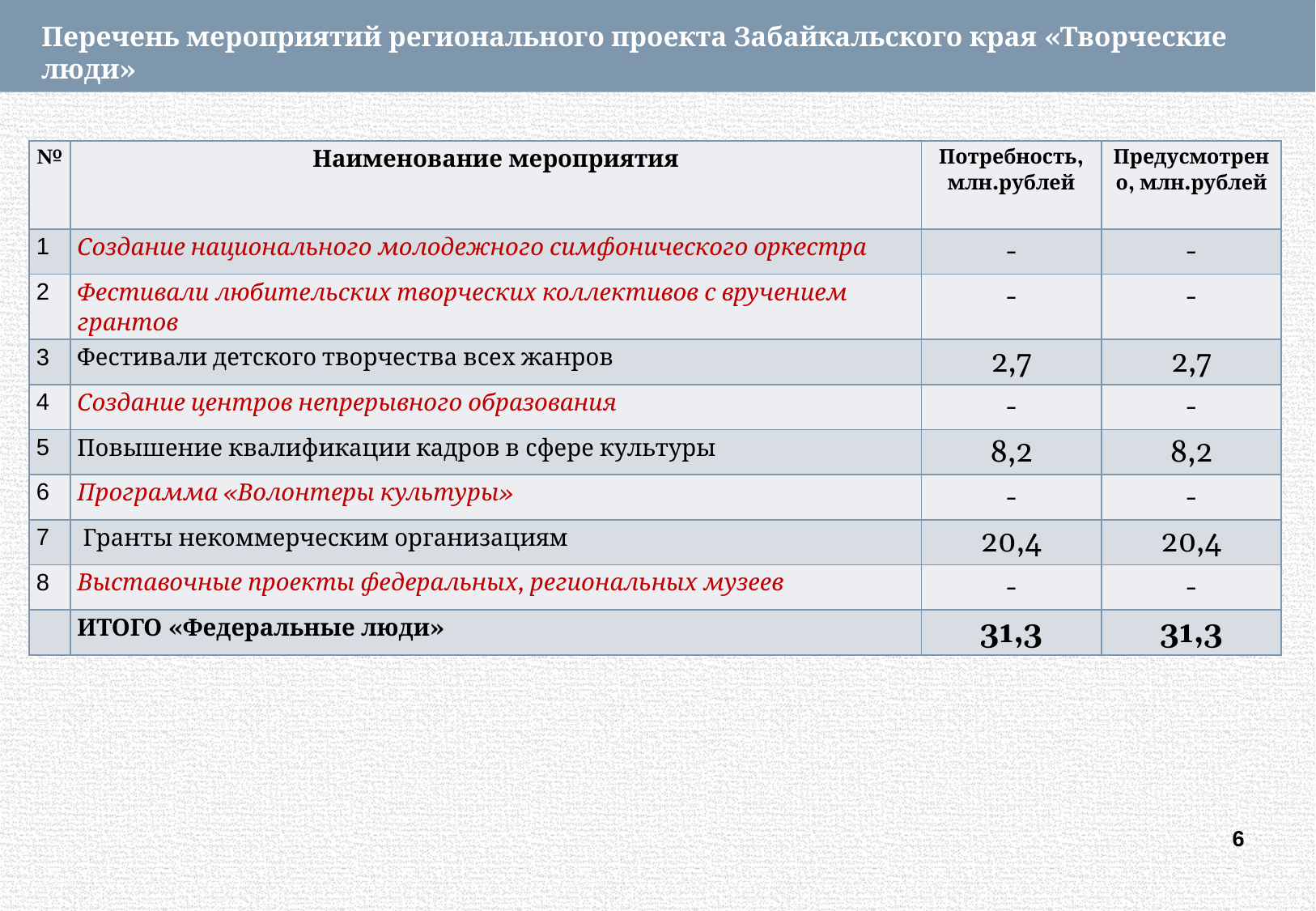

Перечень мероприятий регионального проекта Забайкальского края «Творческие люди»
| № | Наименование мероприятия | Потребность, млн.рублей | Предусмотрено, млн.рублей |
| --- | --- | --- | --- |
| 1 | Создание национального молодежного симфонического оркестра | - | - |
| 2 | Фестивали любительских творческих коллективов с вручением грантов | - | - |
| 3 | Фестивали детского творчества всех жанров | 2,7 | 2,7 |
| 4 | Создание центров непрерывного образования | - | - |
| 5 | Повышение квалификации кадров в сфере культуры | 8,2 | 8,2 |
| 6 | Программа «Волонтеры культуры» | - | - |
| 7 | Гранты некоммерческим организациям | 20,4 | 20,4 |
| 8 | Выставочные проекты федеральных, региональных музеев | - | - |
|  | ИТОГО «Федеральные люди» | 31,3 | 31,3 |
6